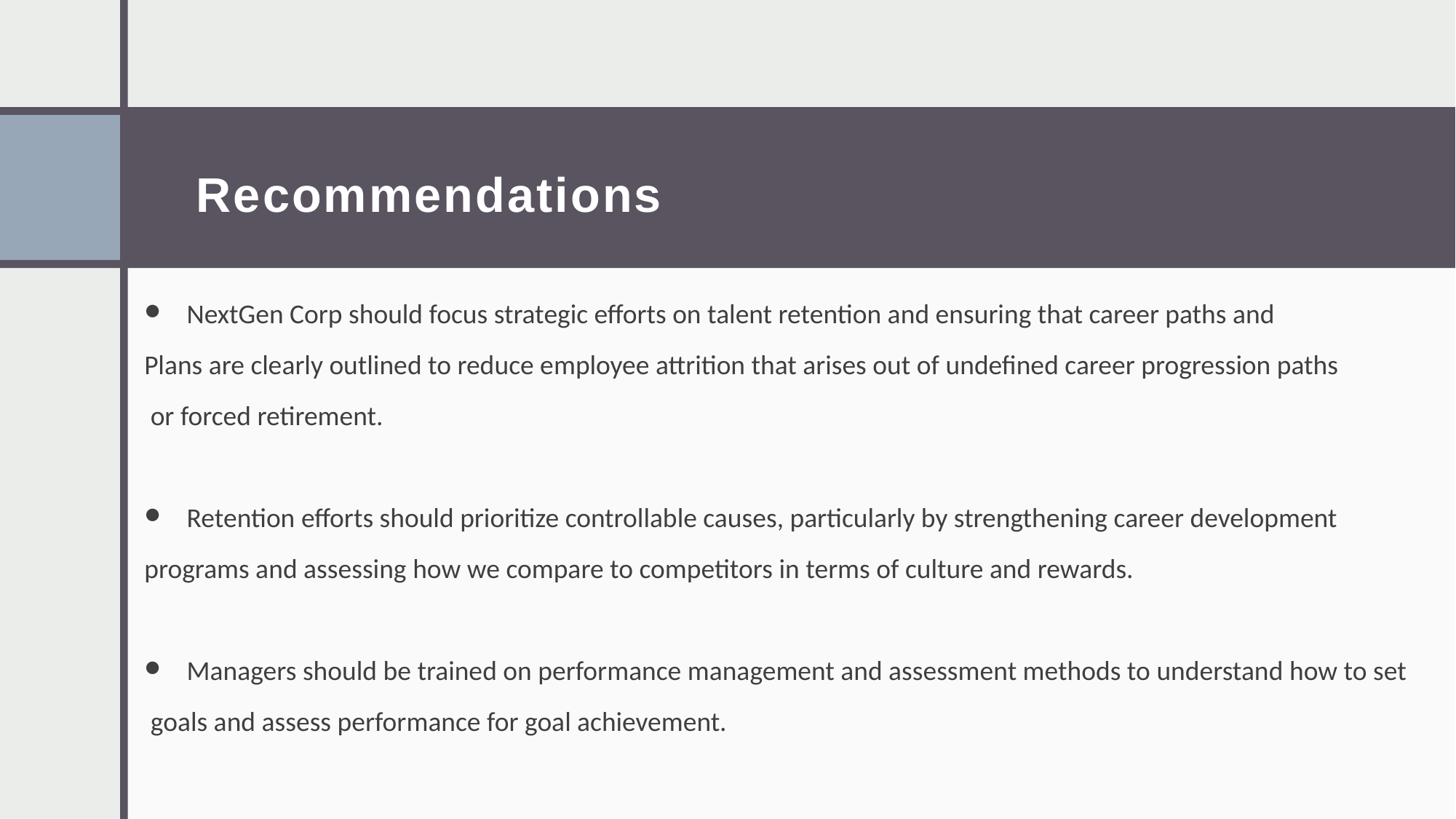

# Recommendations
NextGen Corp should focus strategic efforts on talent retention and ensuring that career paths and
Plans are clearly outlined to reduce employee attrition that arises out of undefined career progression paths
 or forced retirement.

Retention efforts should prioritize controllable causes, particularly by strengthening career development
programs and assessing how we compare to competitors in terms of culture and rewards.

Managers should be trained on performance management and assessment methods to understand how to set
 goals and assess performance for goal achievement.